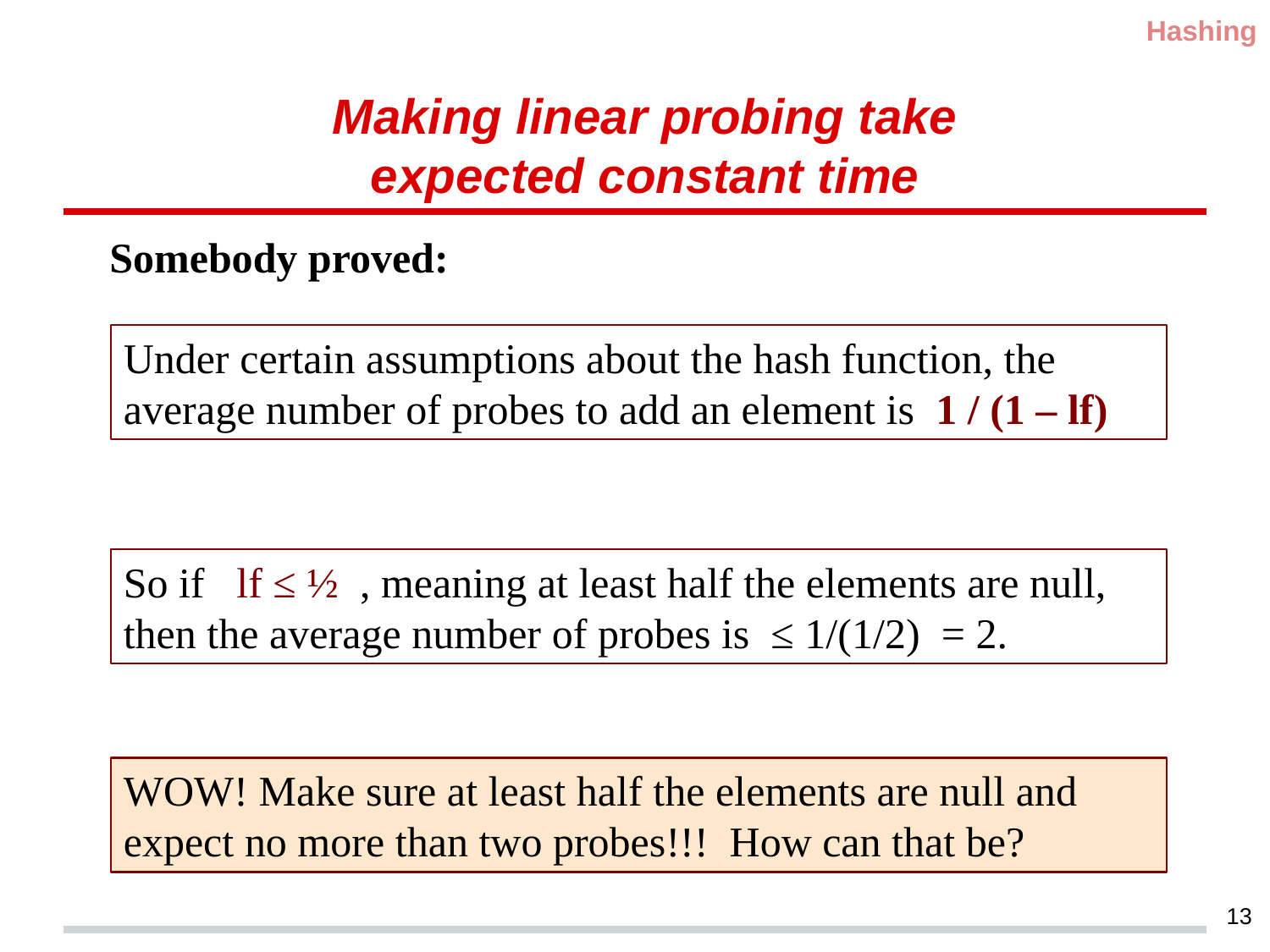

Hashing
# Making linear probing take expected constant time
Somebody proved:
Under certain assumptions about the hash function, the average number of probes to add an element is  1 / (1 – lf)
So if   lf ≤ ½  , meaning at least half the elements are null, then the average number of probes is  ≤ 1/(1/2)  = 2.
WOW! Make sure at least half the elements are null and expect no more than two probes!!!  How can that be?
13